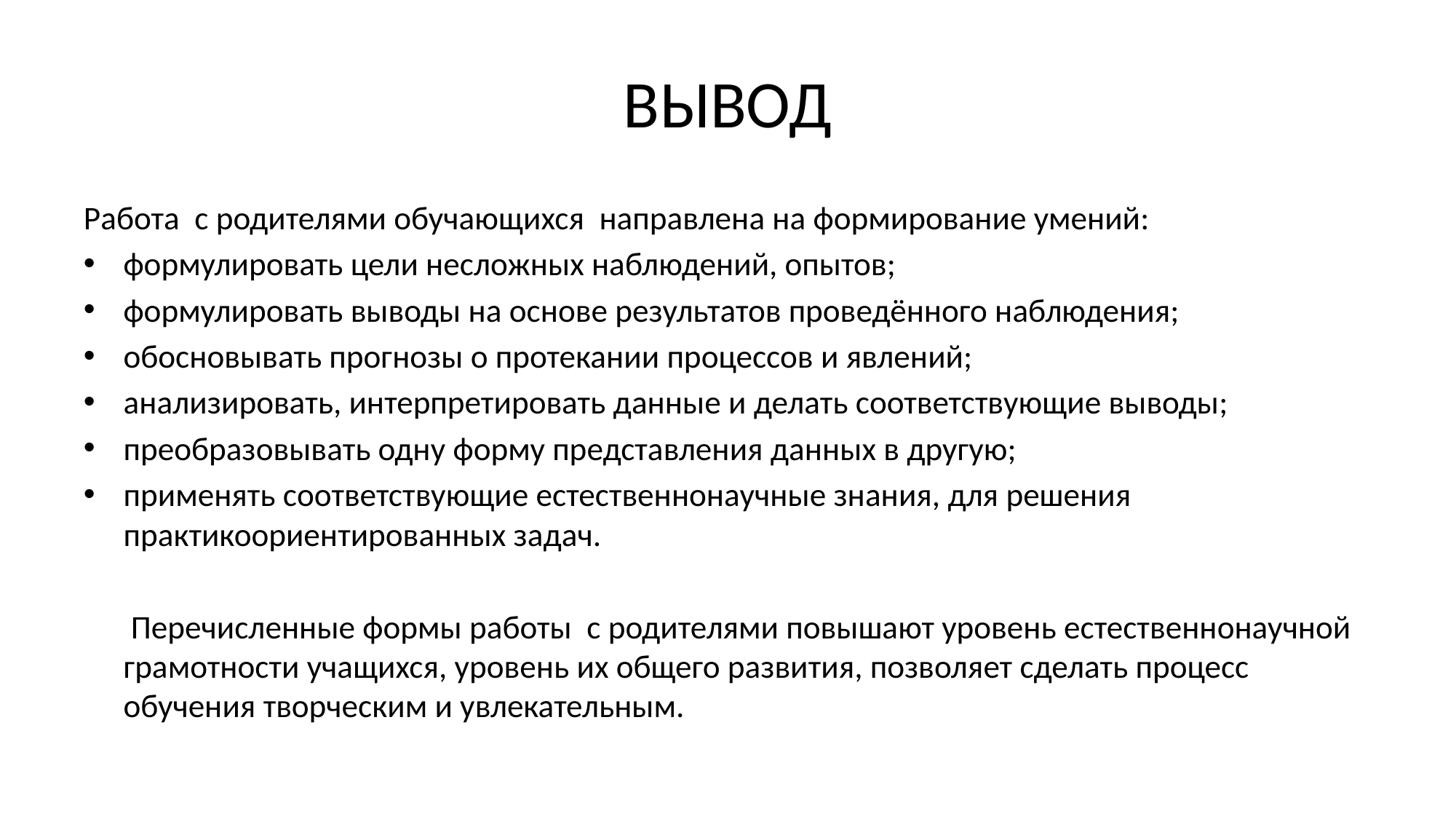

# ВЫВОД
Работа  с родителями обучающихся  направлена на формирование умений:
формулировать цели несложных наблюдений, опытов;
формулировать выводы на основе результатов проведённого наблюдения;
обосновывать прогнозы о протекании процессов и явлений;
анализировать, интерпретировать данные и делать соответствующие выводы;
преобразовывать одну форму представления данных в другую;
применять соответствующие естественнонаучные знания, для решения практикоориентированных задач.

		 Перечисленные формы работы  с родителями повышают уровень естественнонаучной грамотности учащихся, уровень их общего развития, позволяет сделать процесс обучения творческим и увлекательным.